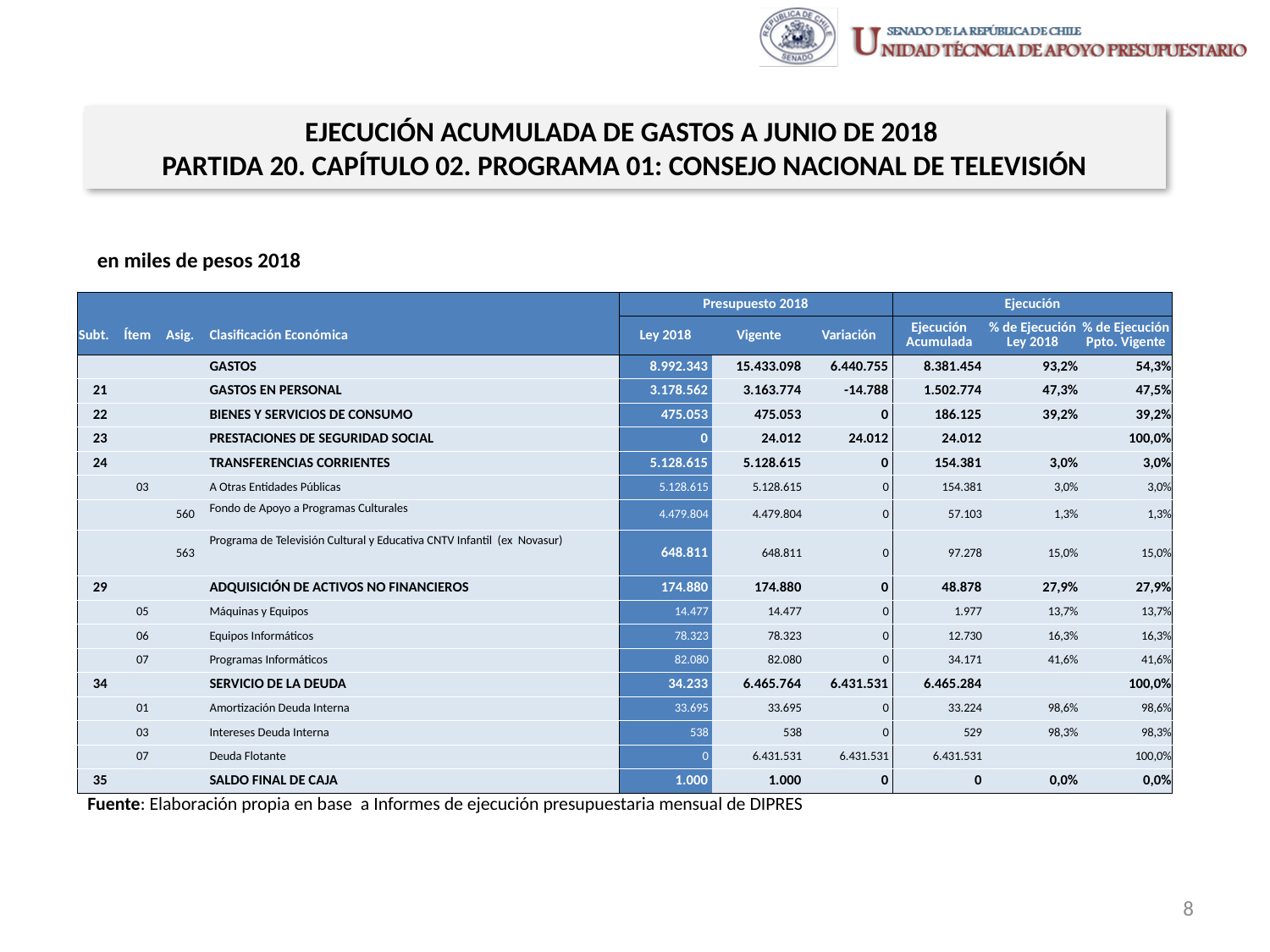

EJECUCIÓN ACUMULADA DE GASTOS A JUNIO DE 2018
PARTIDA 20. CAPÍTULO 02. PROGRAMA 01: CONSEJO NACIONAL DE TELEVISIÓN
en miles de pesos 2018
|  |  |  |  | Presupuesto 2018 |  |  | Ejecución |  |  |
| --- | --- | --- | --- | --- | --- | --- | --- | --- | --- |
| Subt. | Ítem | Asig. | Clasificación Económica | Ley 2018 | Vigente | Variación | Ejecución Acumulada | % de Ejecución Ley 2018 | % de Ejecución Ppto. Vigente |
|  |  |  | GASTOS | 8.992.343 | 15.433.098 | 6.440.755 | 8.381.454 | 93,2% | 54,3% |
| 21 |  |  | GASTOS EN PERSONAL | 3.178.562 | 3.163.774 | -14.788 | 1.502.774 | 47,3% | 47,5% |
| 22 |  |  | BIENES Y SERVICIOS DE CONSUMO | 475.053 | 475.053 | 0 | 186.125 | 39,2% | 39,2% |
| 23 |  |  | PRESTACIONES DE SEGURIDAD SOCIAL | 0 | 24.012 | 24.012 | 24.012 |  | 100,0% |
| 24 |  |  | TRANSFERENCIAS CORRIENTES | 5.128.615 | 5.128.615 | 0 | 154.381 | 3,0% | 3,0% |
|  | 03 |  | A Otras Entidades Públicas | 5.128.615 | 5.128.615 | 0 | 154.381 | 3,0% | 3,0% |
|  |  | 560 | Fondo de Apoyo a Programas Culturales | 4.479.804 | 4.479.804 | 0 | 57.103 | 1,3% | 1,3% |
|  |  | 563 | Programa de Televisión Cultural y Educativa CNTV Infantil (ex Novasur) | 648.811 | 648.811 | 0 | 97.278 | 15,0% | 15,0% |
| 29 |  |  | ADQUISICIÓN DE ACTIVOS NO FINANCIEROS | 174.880 | 174.880 | 0 | 48.878 | 27,9% | 27,9% |
|  | 05 |  | Máquinas y Equipos | 14.477 | 14.477 | 0 | 1.977 | 13,7% | 13,7% |
|  | 06 |  | Equipos Informáticos | 78.323 | 78.323 | 0 | 12.730 | 16,3% | 16,3% |
|  | 07 |  | Programas Informáticos | 82.080 | 82.080 | 0 | 34.171 | 41,6% | 41,6% |
| 34 |  |  | SERVICIO DE LA DEUDA | 34.233 | 6.465.764 | 6.431.531 | 6.465.284 |  | 100,0% |
|  | 01 |  | Amortización Deuda Interna | 33.695 | 33.695 | 0 | 33.224 | 98,6% | 98,6% |
|  | 03 |  | Intereses Deuda Interna | 538 | 538 | 0 | 529 | 98,3% | 98,3% |
|  | 07 |  | Deuda Flotante | 0 | 6.431.531 | 6.431.531 | 6.431.531 |  | 100,0% |
| 35 |  |  | SALDO FINAL DE CAJA | 1.000 | 1.000 | 0 | 0 | 0,0% | 0,0% |
Fuente: Elaboración propia en base  a Informes de ejecución presupuestaria mensual de DIPRES
8